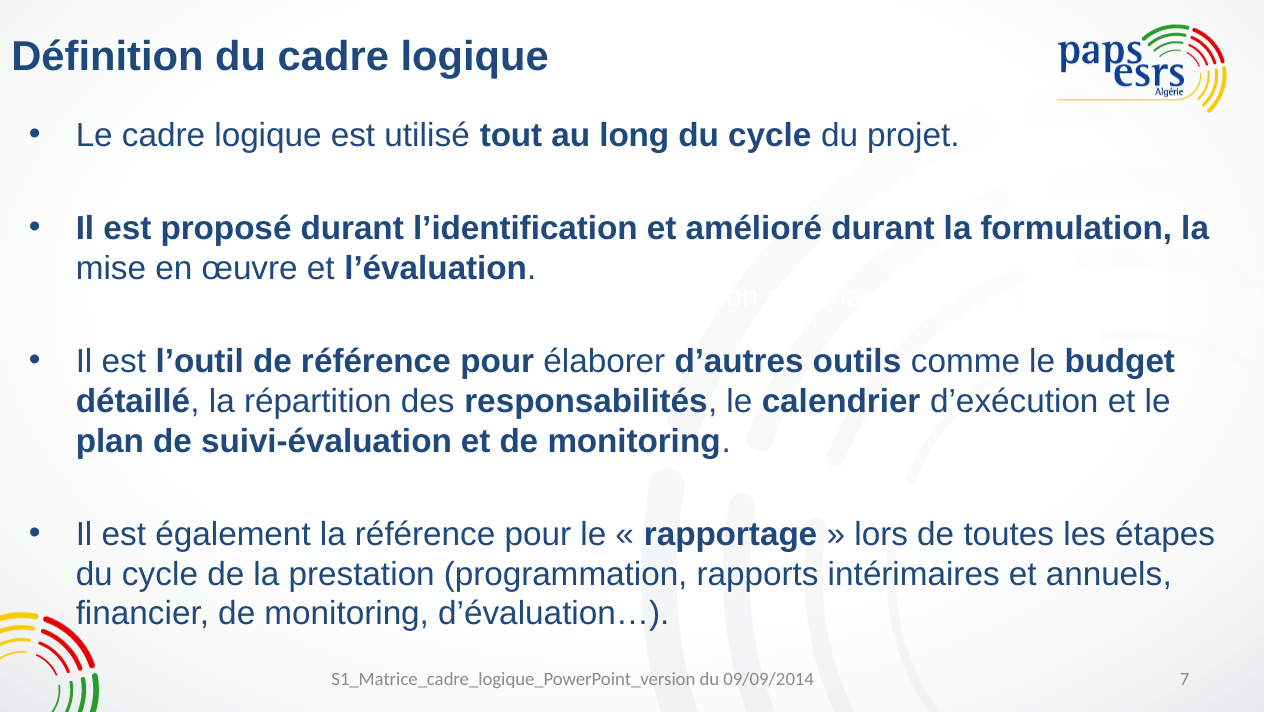

Définition du cadre logique
# Le cadre logique est utilisé tout au long du cycle du projet.

Il est proposé durant l’identification et amélioré durant la formulation, la mise en œuvre et l’évaluation.

Il est l’outil de référence pour élaborer d’autres outils comme le budget détaillé, la répartition des responsabilités, le calendrier d’exécution et le plan de suivi-évaluation et de monitoring.

Il est également la référence pour le « rapportage » lors de toutes les étapes du cycle de la prestation (programmation, rapports intérimaires et annuels, financier, de monitoring, d’évaluation…).
Passation des marchés
S1_Matrice_cadre_logique_PowerPoint_version du 09/09/2014
7